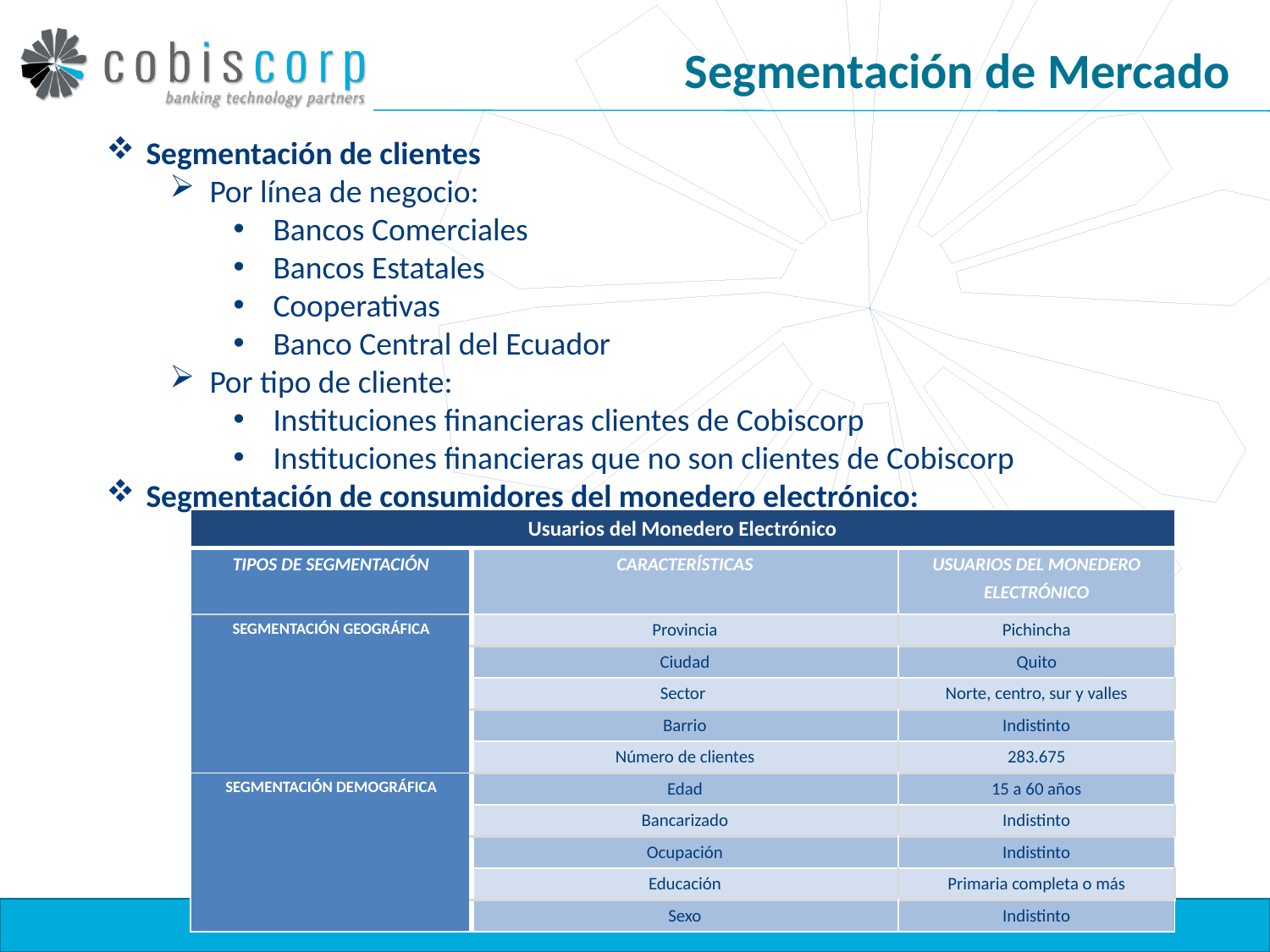

# Segmentación de Mercado
Segmentación de clientes
Por línea de negocio:
Bancos Comerciales
Bancos Estatales
Cooperativas
Banco Central del Ecuador
Por tipo de cliente:
Instituciones financieras clientes de Cobiscorp
Instituciones financieras que no son clientes de Cobiscorp
Segmentación de consumidores del monedero electrónico:

| Usuarios del Monedero Electrónico |  |  |
| --- | --- | --- |
| TIPOS DE SEGMENTACIÓN | CARACTERÍSTICAS | USUARIOS DEL MONEDERO ELECTRÓNICO |
| SEGMENTACIÓN GEOGRÁFICA | Provincia | Pichincha |
|  | Ciudad | Quito |
|  | Sector | Norte, centro, sur y valles |
|  | Barrio | Indistinto |
|  | Número de clientes | 283.675 |
| SEGMENTACIÓN DEMOGRÁFICA | Edad | 15 a 60 años |
|  | Bancarizado | Indistinto |
|  | Ocupación | Indistinto |
|  | Educación | Primaria completa o más |
|  | Sexo | Indistinto |